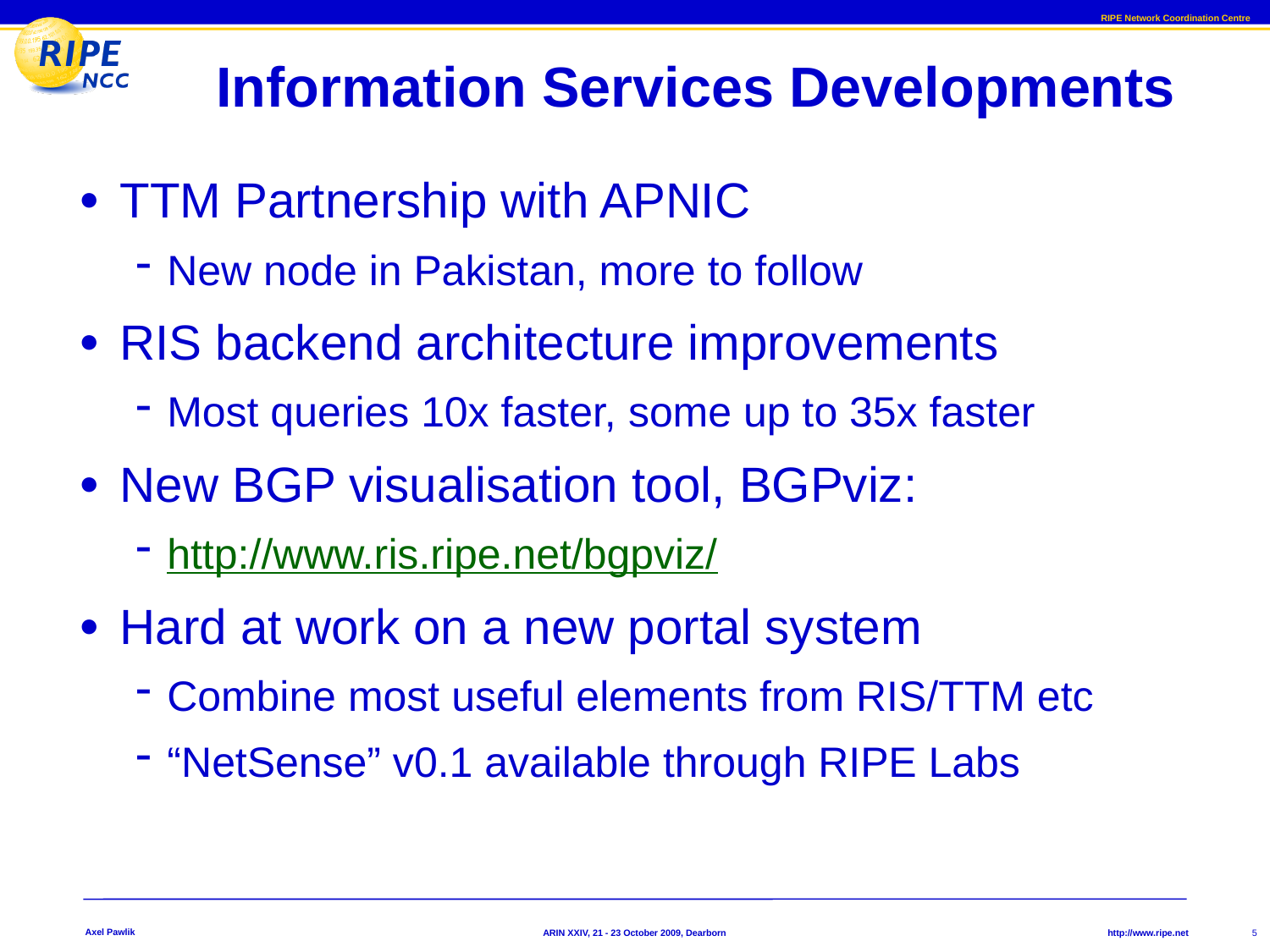

# Information Services Developments
TTM Partnership with APNIC
New node in Pakistan, more to follow
RIS backend architecture improvements
Most queries 10x faster, some up to 35x faster
New BGP visualisation tool, BGPviz:
http://www.ris.ripe.net/bgpviz/
Hard at work on a new portal system
Combine most useful elements from RIS/TTM etc
“NetSense” v0.1 available through RIPE Labs
Axel Pawlik
5
ARIN XXIV, 21 - 23 October 2009, Dearborn